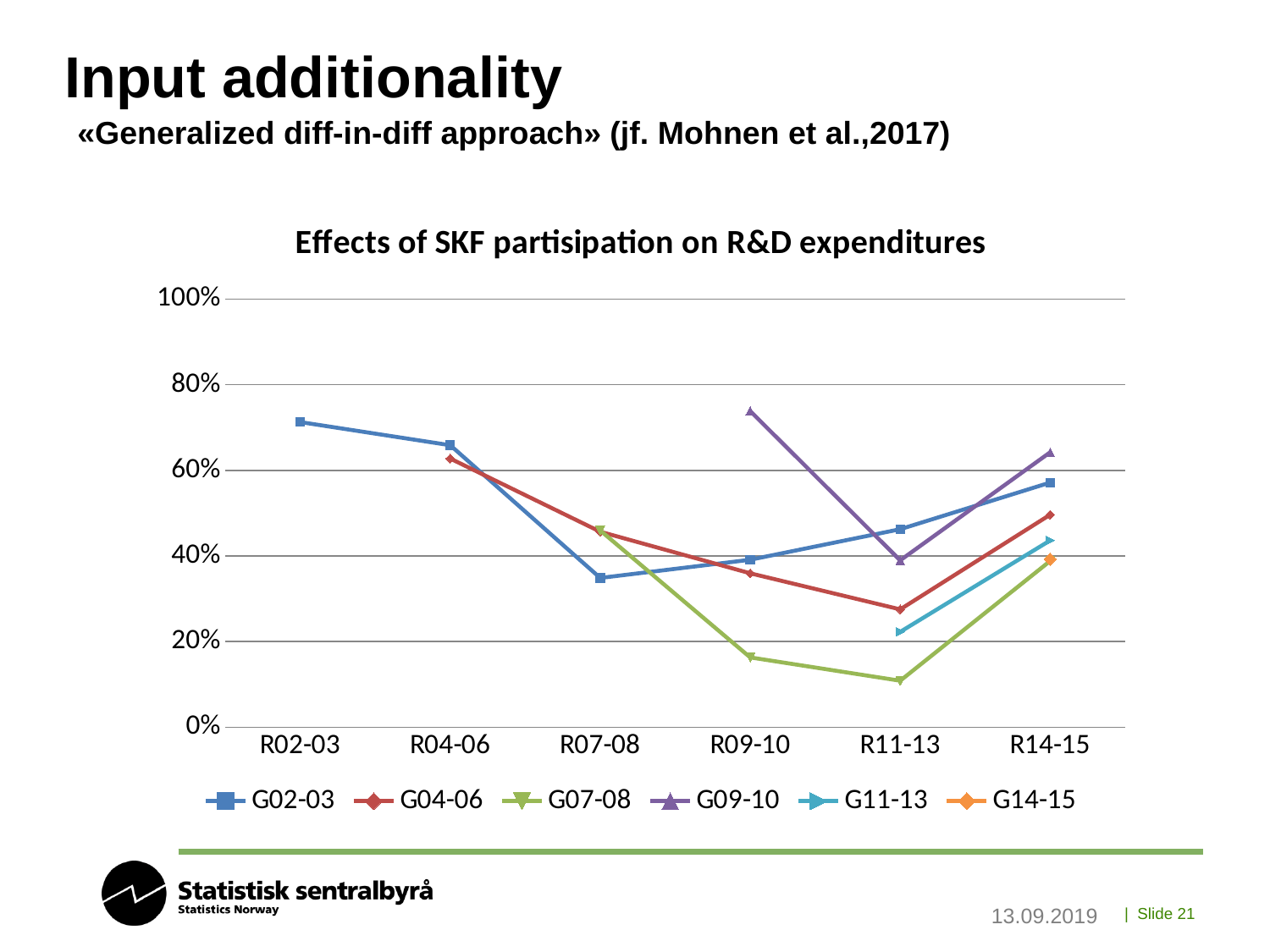

# Input additionality
«Generalized diff-in-diff approach» (jf. Mohnen et al.,2017)

### Chart: Effects of SKF partisipation on R&D expenditures

| Category | G02-03 | G04-06 | G07-08 | G09-10 | G11-13 | G14-15 |
|---|---|---|---|---|---|---|
| R02-03 | 0.7125782781873475 | None | None | None | None | None |
| R04-06 | 0.6586433347503051 | 0.6274266093785854 | None | None | None | None |
| R07-08 | 0.3485096234729106 | 0.45644713377108603 | 0.4593629428757966 | None | None | None |
| R09-10 | 0.39096812846378026 | 0.35934096807198057 | 0.1629966580818203 | 0.7384605843650698 | None | None |
| R11-13 | 0.46228458943422446 | 0.27506862411845967 | 0.10849140907600718 | 0.3895778555876106 | 0.22262477182332718 | None |
| R14-15 | 0.571451948577649 | 0.49630689166358266 | 0.3881889722894125 | 0.6421395578187052 | 0.4361989419603518 | 0.3923597923081943 |
13.09.2019
|  Slide 21